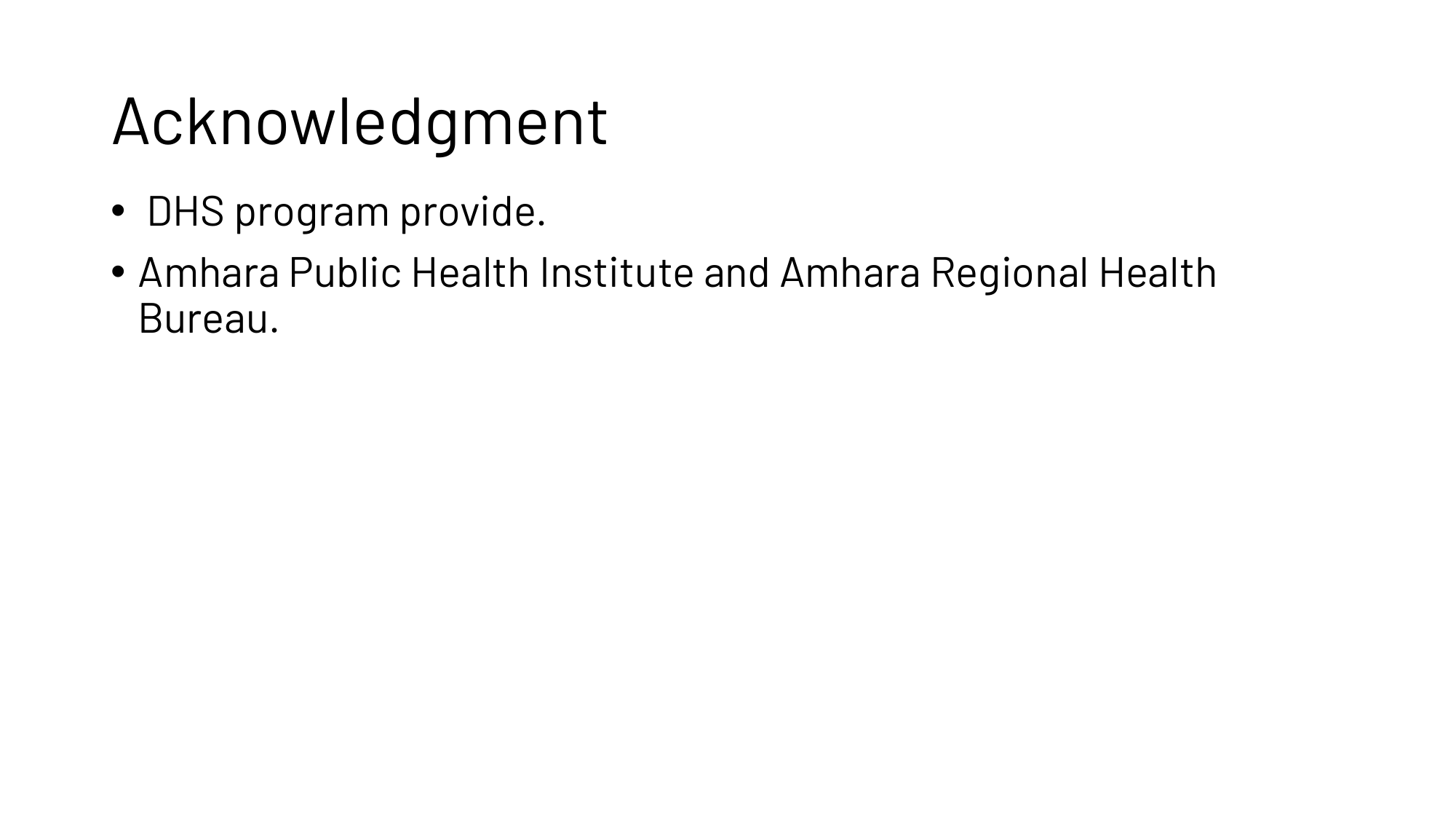

# Acknowledgment
 DHS program provide.
Amhara Public Health Institute and Amhara Regional Health Bureau.